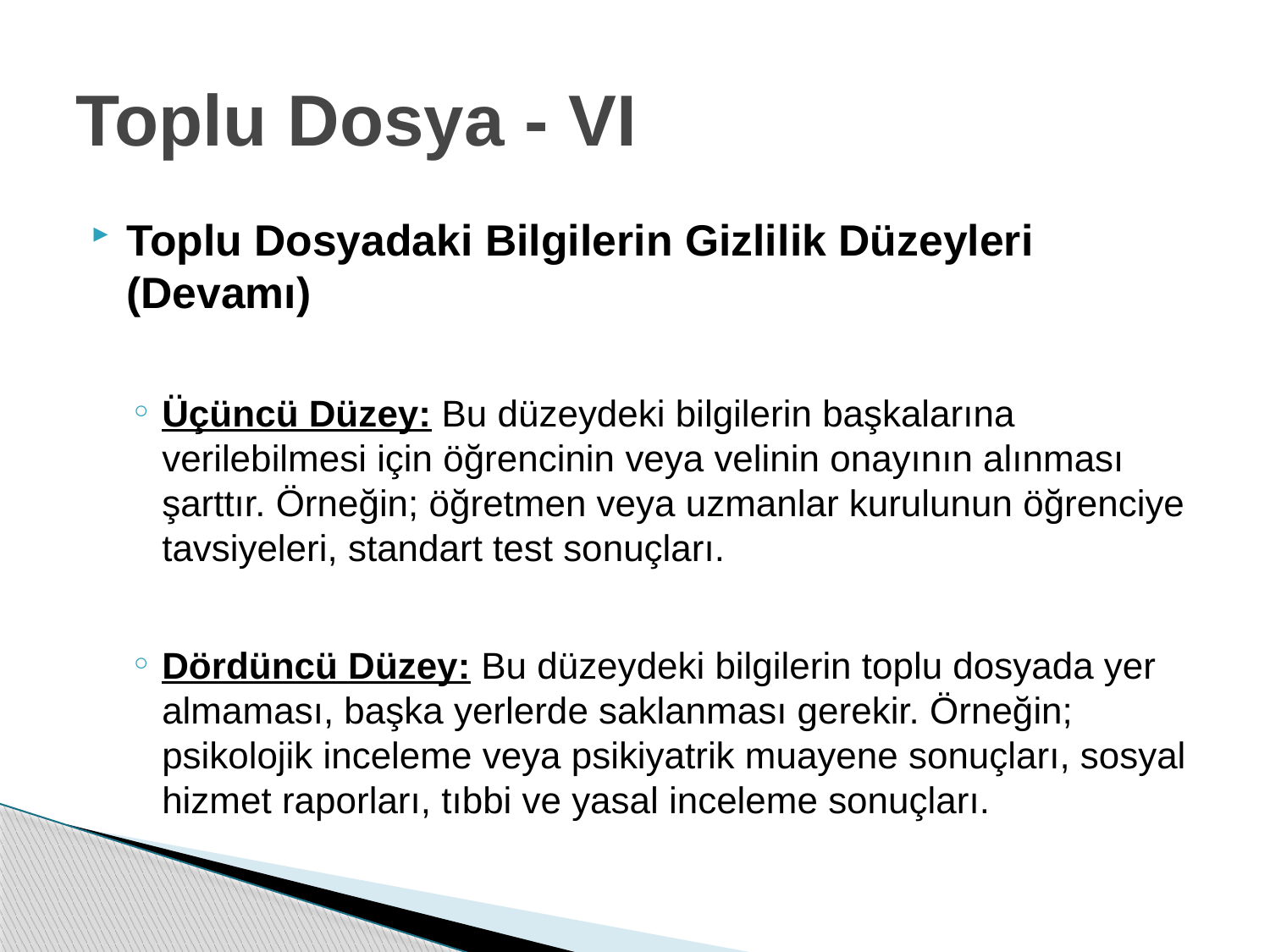

# Toplu Dosya - VI
Toplu Dosyadaki Bilgilerin Gizlilik Düzeyleri (Devamı)

Üçüncü Düzey: Bu düzeydeki bilgilerin başkalarına verilebilmesi için öğrencinin veya velinin onayının alınması şarttır. Örneğin; öğretmen veya uzmanlar kurulunun öğrenciye tavsiyeleri, standart test sonuçları.

Dördüncü Düzey: Bu düzeydeki bilgilerin toplu dosyada yer almaması, başka yerlerde saklanması gerekir. Örneğin; psikolojik inceleme veya psikiyatrik muayene sonuçları, sosyal hizmet raporları, tıbbi ve yasal inceleme sonuçları.